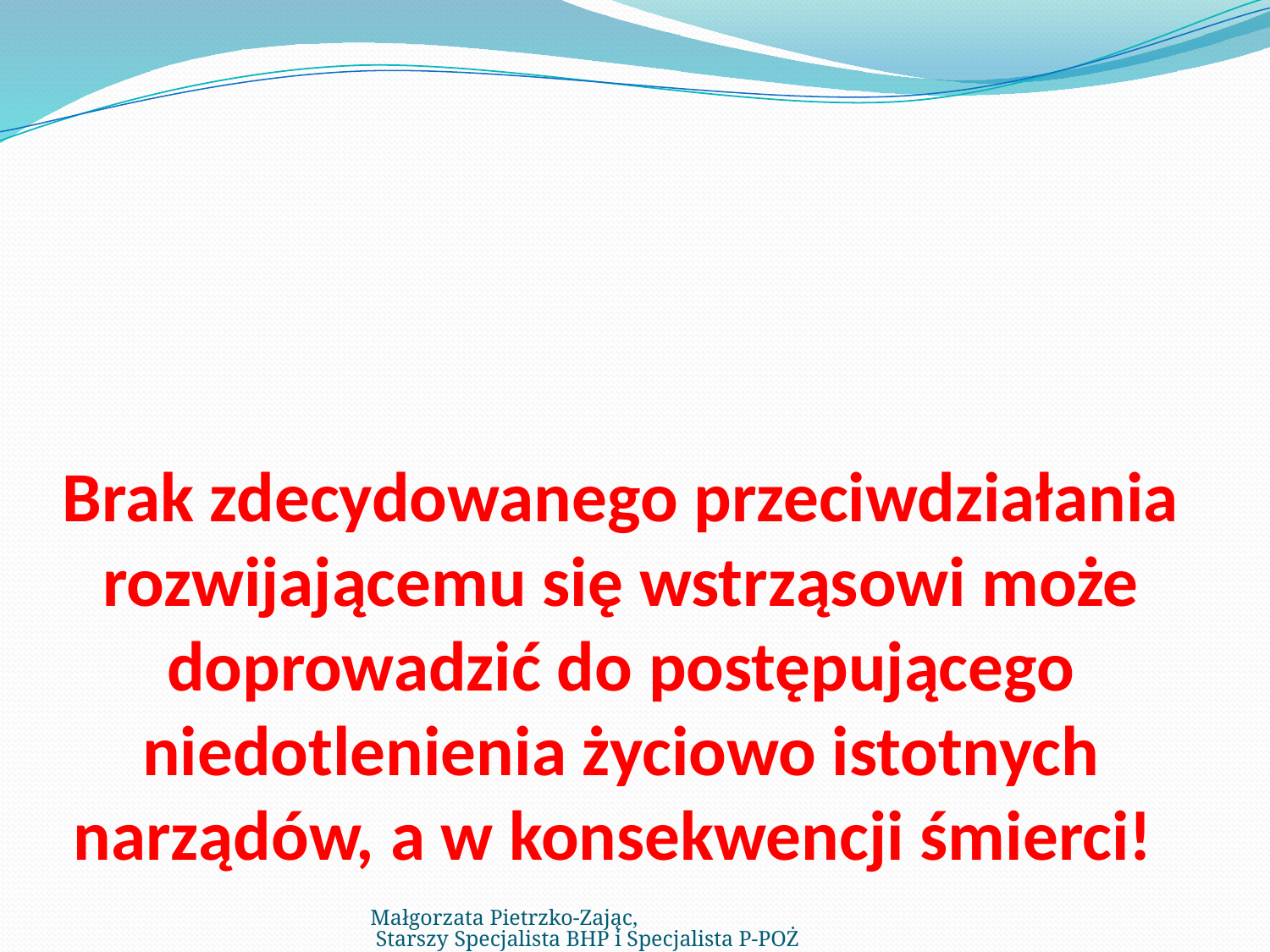

# Brak zdecydowanego przeciwdziałania rozwijającemu się wstrząsowi może doprowadzić do postępującego niedotlenienia życiowo istotnych narządów, a w konsekwencji śmierci!
Małgorzata Pietrzko-Zając,                                    Starszy Specjalista BHP i Specjalista P-POŻ